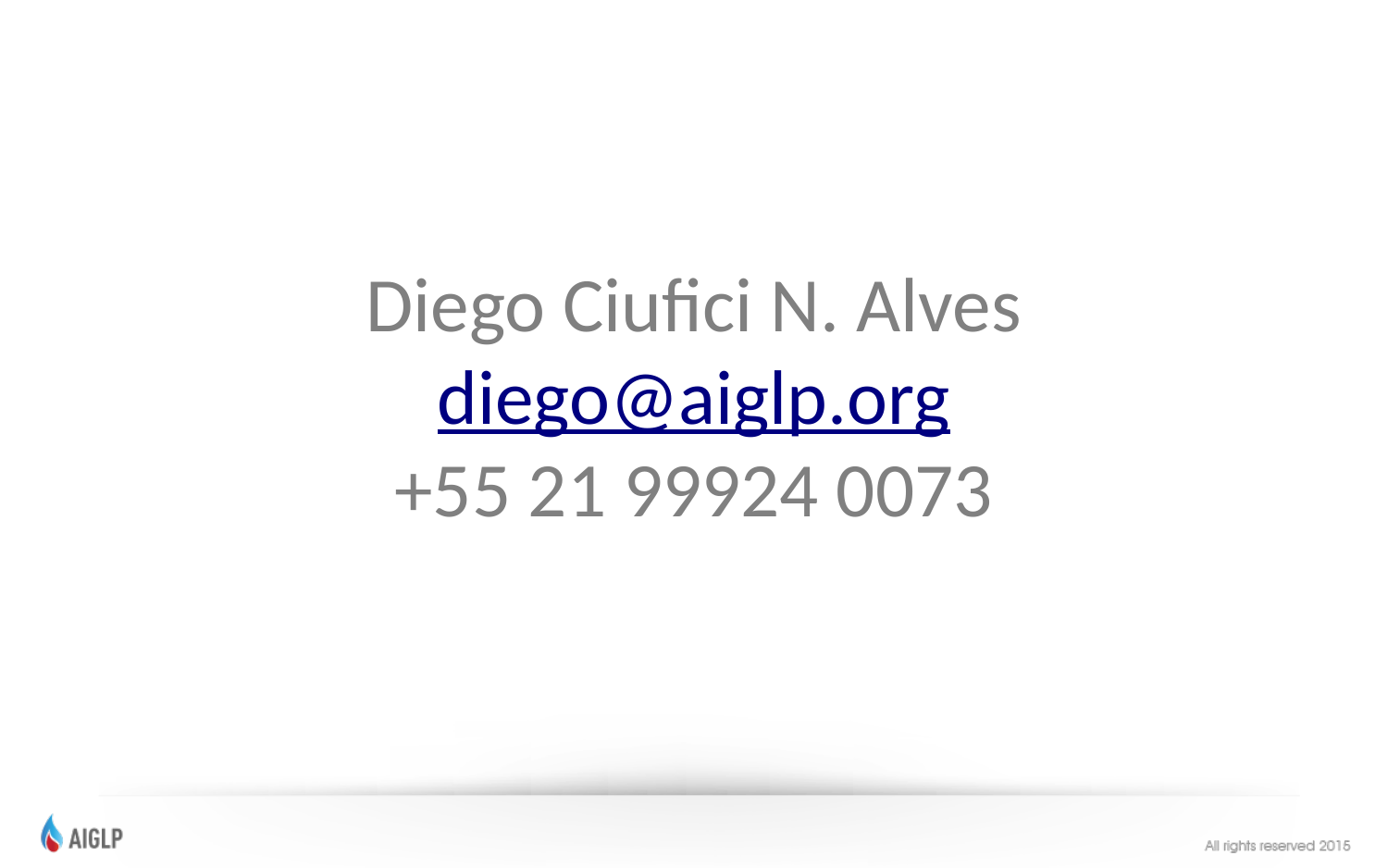

Diego Ciufici N. Alves
diego@aiglp.org
+55 21 99924 0073